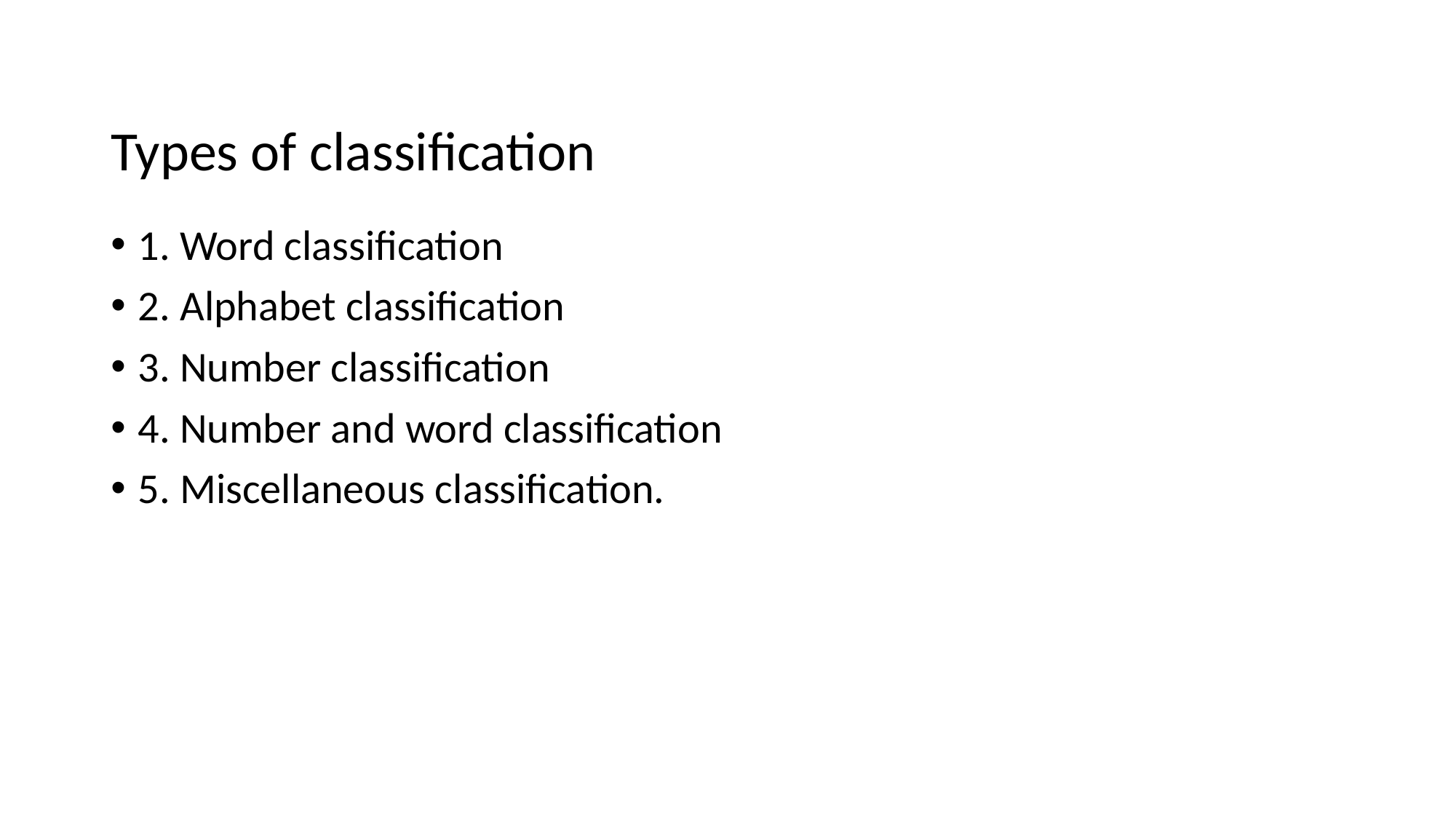

# Types of classification
1. Word classification
2. Alphabet classification
3. Number classification
4. Number and word classification
5. Miscellaneous classification.